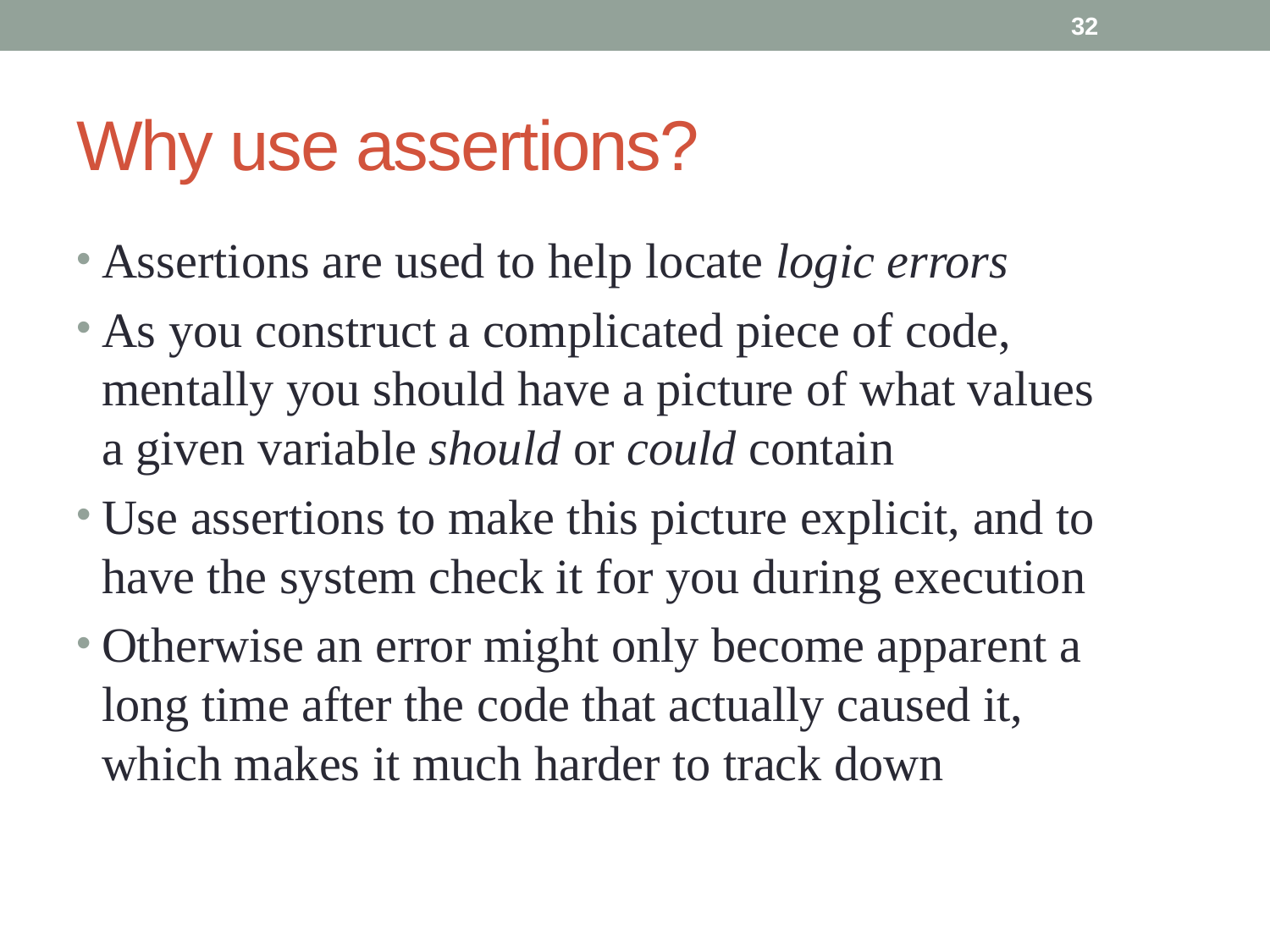

32
# Why use assertions?
Assertions are used to help locate logic errors
As you construct a complicated piece of code, mentally you should have a picture of what values a given variable should or could contain
Use assertions to make this picture explicit, and to have the system check it for you during execution
Otherwise an error might only become apparent a long time after the code that actually caused it, which makes it much harder to track down